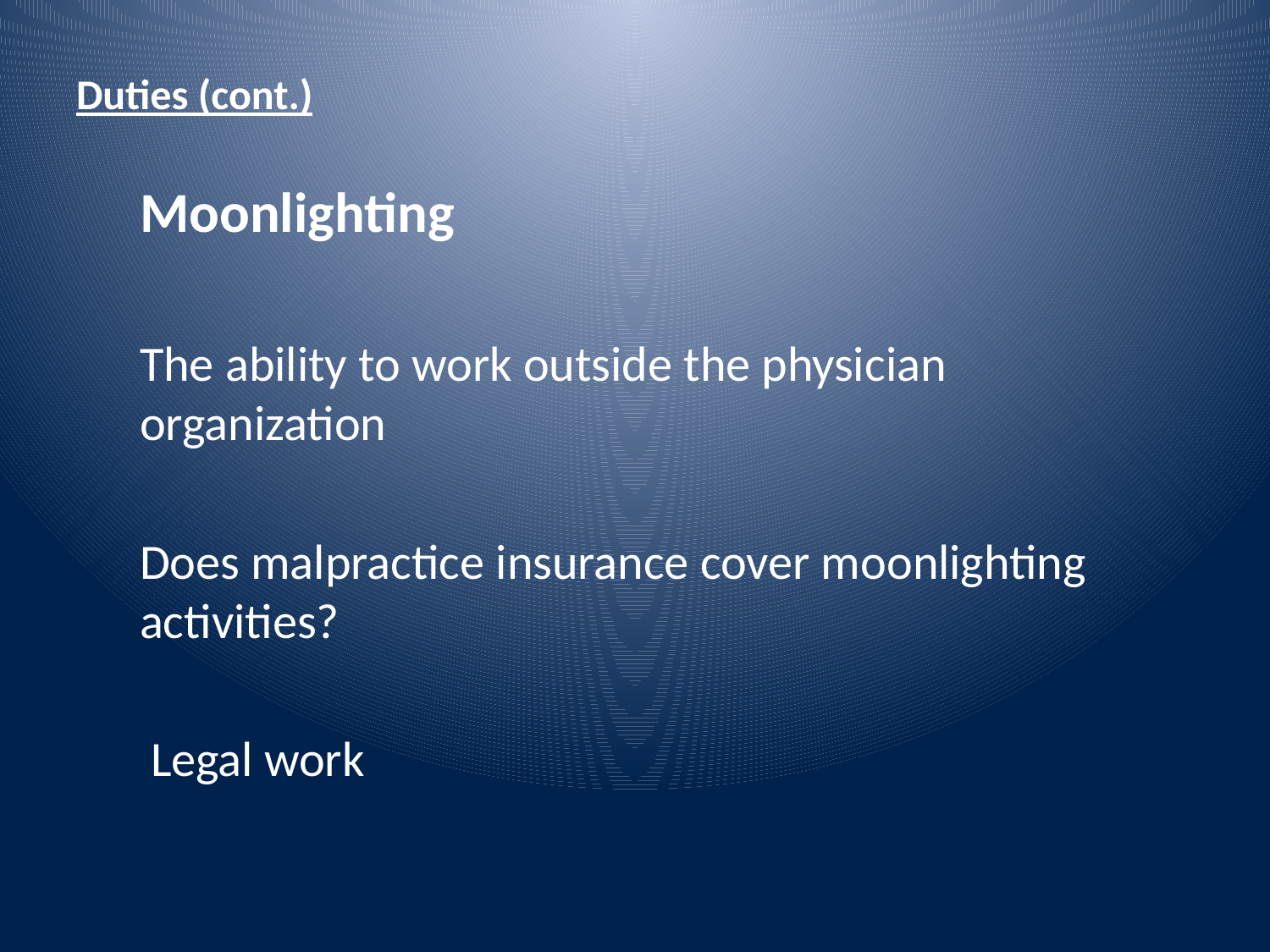

# Duties (cont.)
     Moonlighting

The ability to work outside the physician organization

Does malpractice insurance cover moonlighting activities?

 Legal work